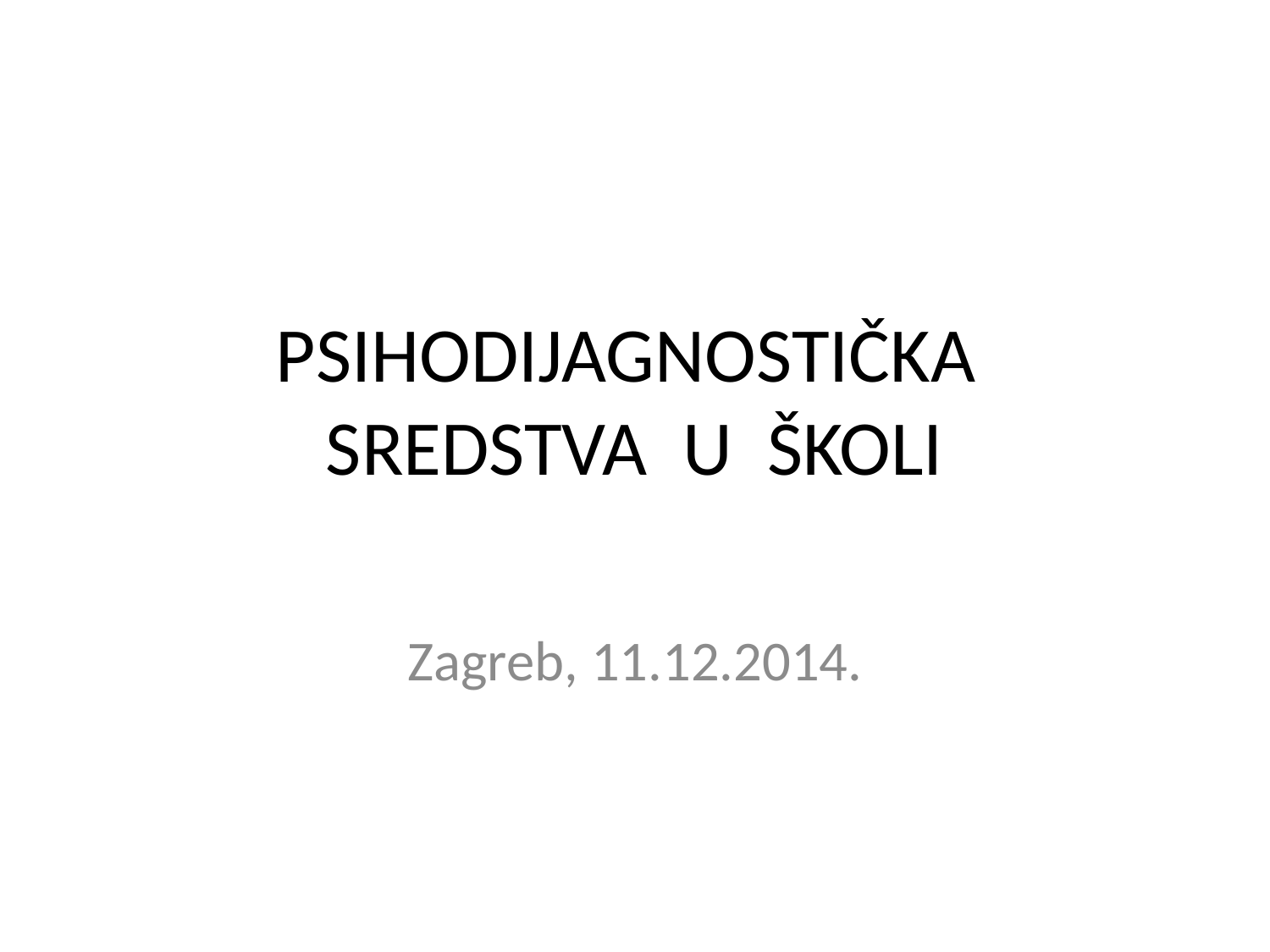

# PSIHODIJAGNOSTIČKA  SREDSTVA  U  ŠKOLI

Zagreb, 11.12.2014.